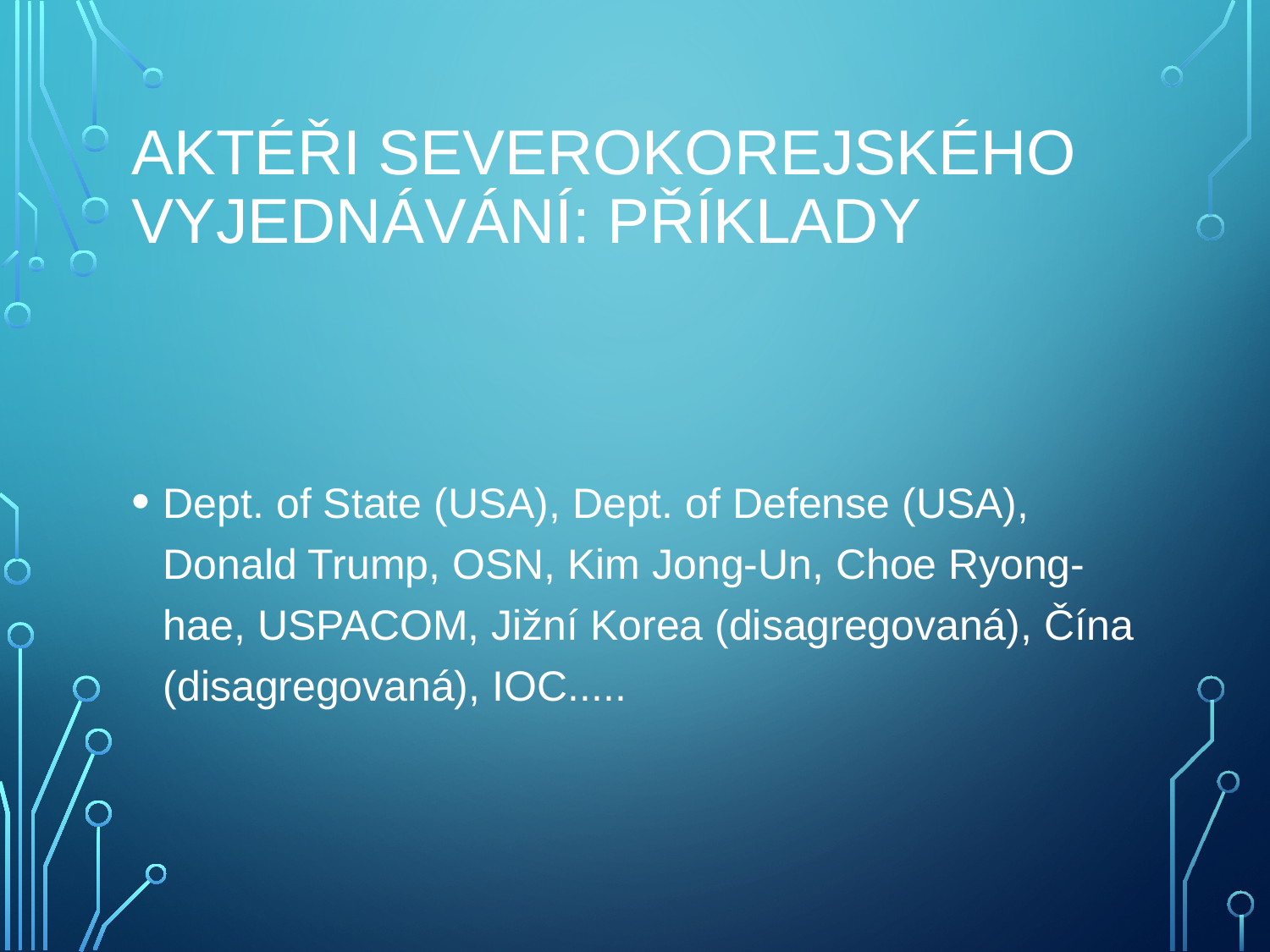

# Aktéři severokorejského vyjednávání: příklady

Dept. of State (USA), Dept. of Defense (USA), Donald Trump, OSN, Kim Jong-Un, Choe Ryong-hae, USPACOM, Jižní Korea (disagregovaná), Čína (disagregovaná), IOC.....